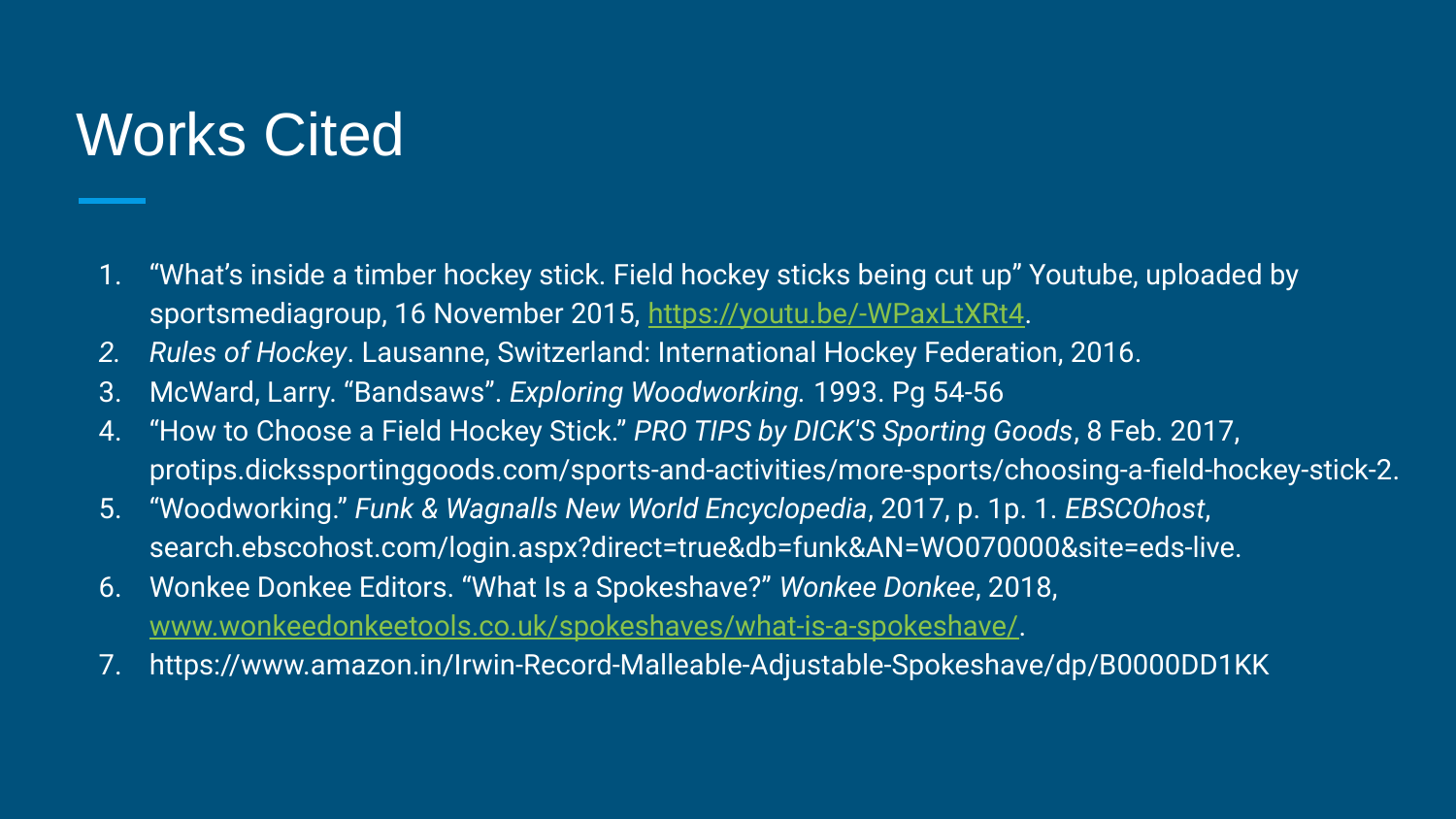

# Works Cited
“What’s inside a timber hockey stick. Field hockey sticks being cut up” Youtube, uploaded by sportsmediagroup, 16 November 2015, https://youtu.be/-WPaxLtXRt4.
Rules of Hockey. Lausanne, Switzerland: International Hockey Federation, 2016.
McWard, Larry. “Bandsaws”. Exploring Woodworking. 1993. Pg 54-56
“How to Choose a Field Hockey Stick.” PRO TIPS by DICK'S Sporting Goods, 8 Feb. 2017, protips.dickssportinggoods.com/sports-and-activities/more-sports/choosing-a-field-hockey-stick-2.
“Woodworking.” Funk & Wagnalls New World Encyclopedia, 2017, p. 1p. 1. EBSCOhost, search.ebscohost.com/login.aspx?direct=true&db=funk&AN=WO070000&site=eds-live.
Wonkee Donkee Editors. “What Is a Spokeshave?” Wonkee Donkee, 2018, www.wonkeedonkeetools.co.uk/spokeshaves/what-is-a-spokeshave/.
https://www.amazon.in/Irwin-Record-Malleable-Adjustable-Spokeshave/dp/B0000DD1KK